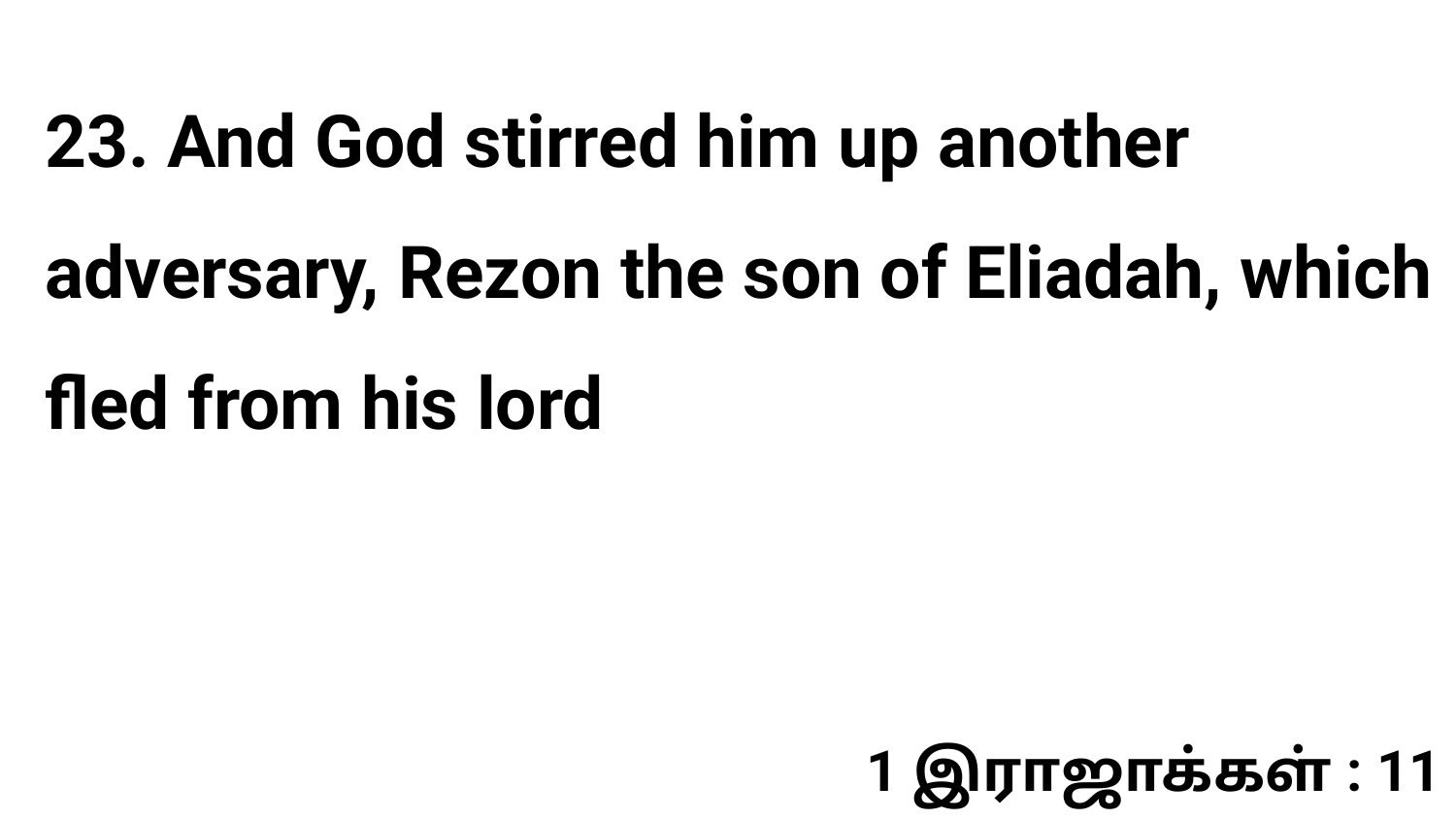

23. And God stirred him up another adversary, Rezon the son of Eliadah, which fled from his lord
1 இராஜாக்கள் : 11